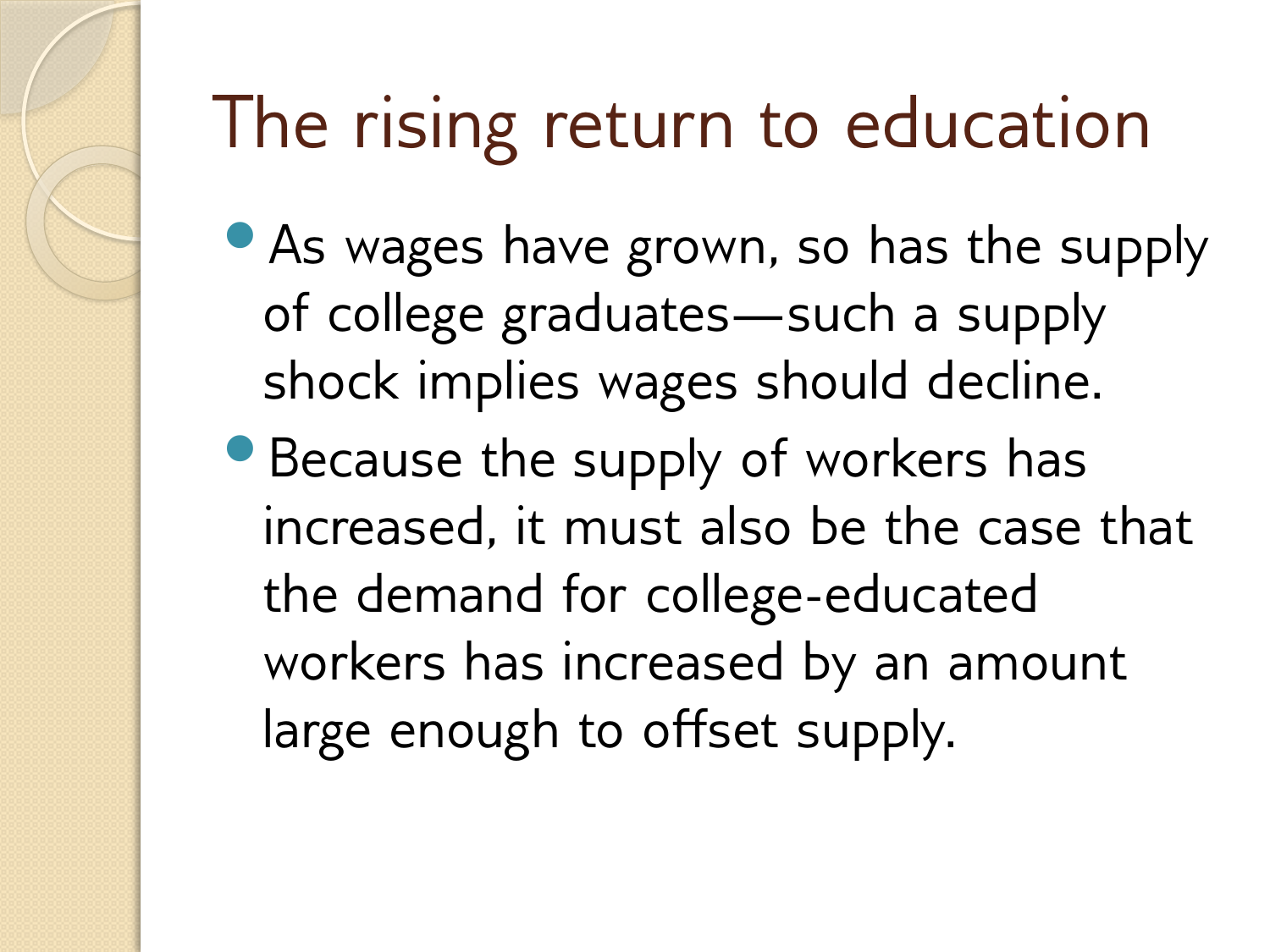

# The rising return to education
As wages have grown, so has the supply of college graduates—such a supply shock implies wages should decline.
Because the supply of workers has increased, it must also be the case that the demand for college-educated workers has increased by an amount large enough to offset supply.